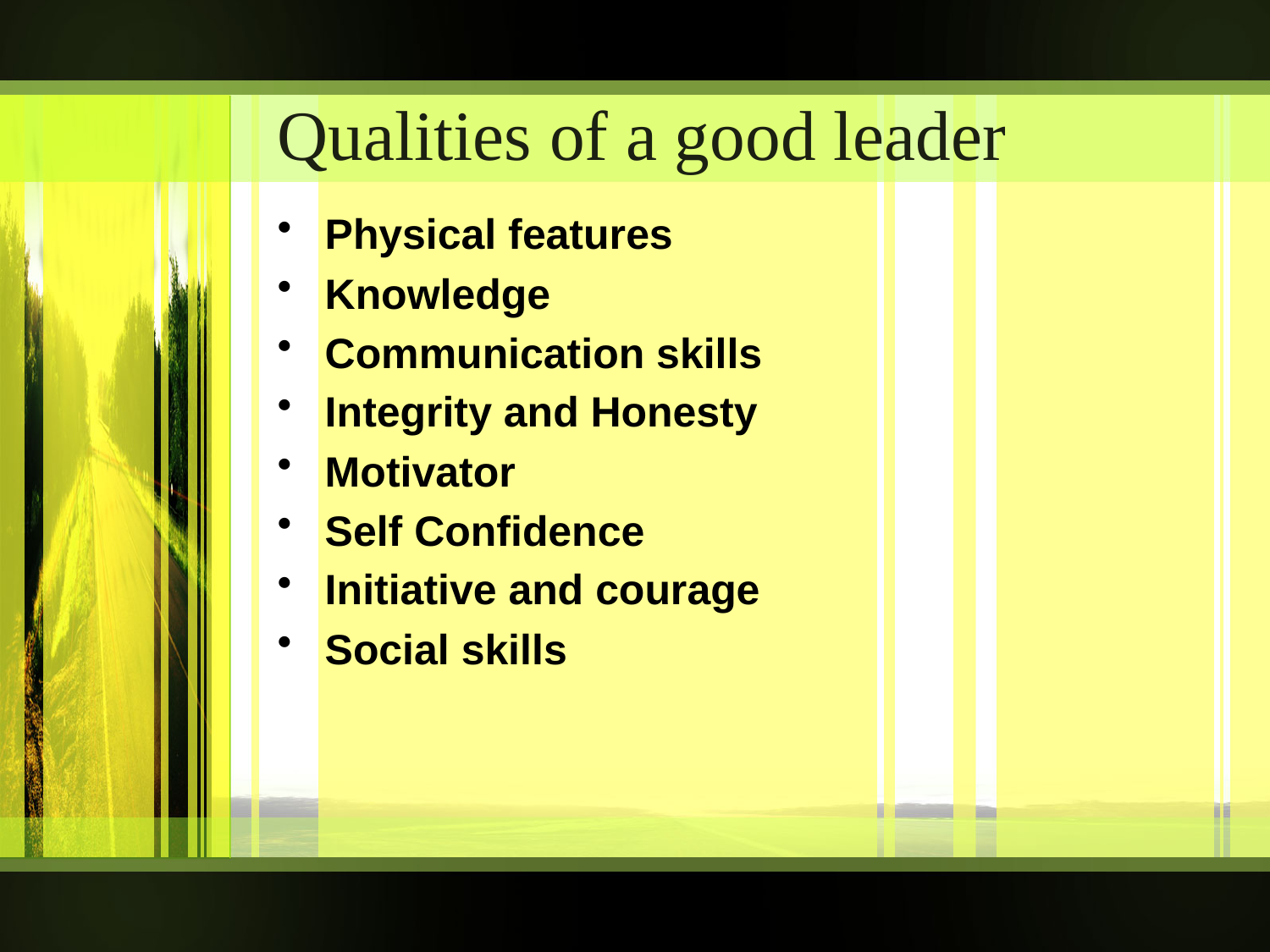

# Qualities of a good leader
Physical features
Knowledge
Communication skills
Integrity and Honesty
Motivator
Self Confidence
Initiative and courage
Social skills